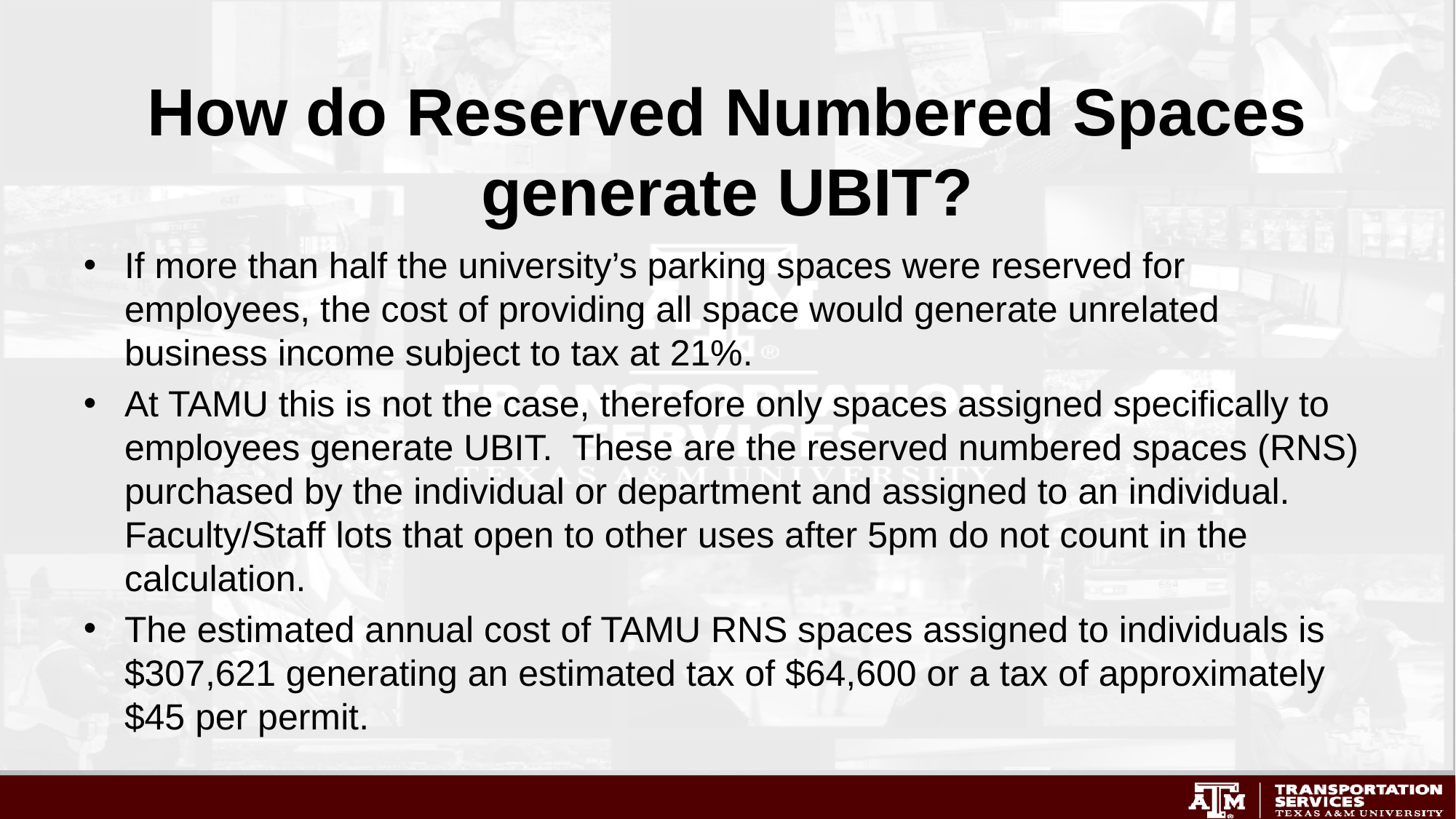

# How do Reserved Numbered Spaces generate UBIT?
If more than half the university’s parking spaces were reserved for employees, the cost of providing all space would generate unrelated business income subject to tax at 21%.
At TAMU this is not the case, therefore only spaces assigned specifically to employees generate UBIT.  These are the reserved numbered spaces (RNS) purchased by the individual or department and assigned to an individual. Faculty/Staff lots that open to other uses after 5pm do not count in the calculation.
The estimated annual cost of TAMU RNS spaces assigned to individuals is $307,621 generating an estimated tax of $64,600 or a tax of approximately $45 per permit.